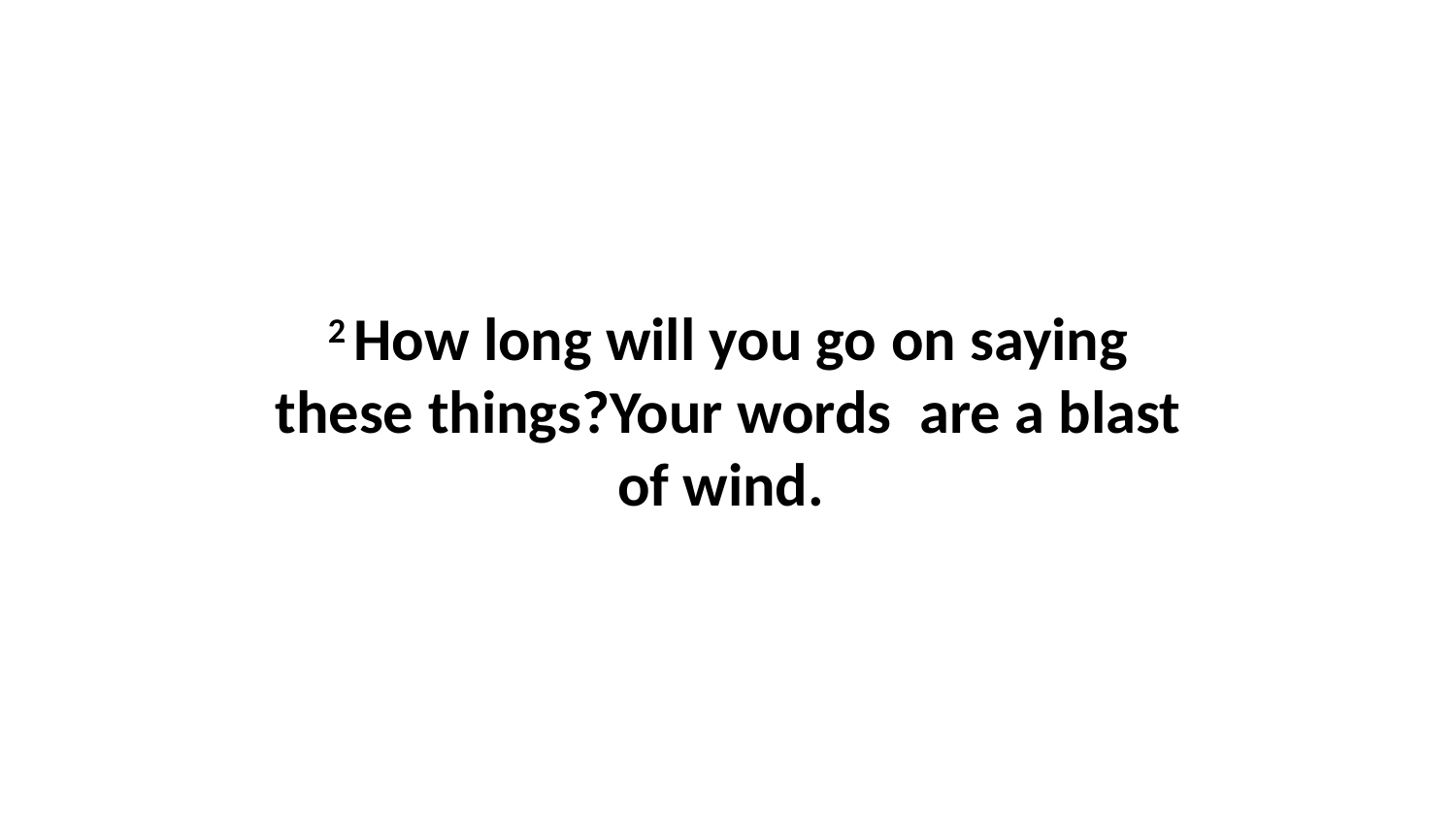

2 How long will you go on saying these things?Your words  are a blast of wind.